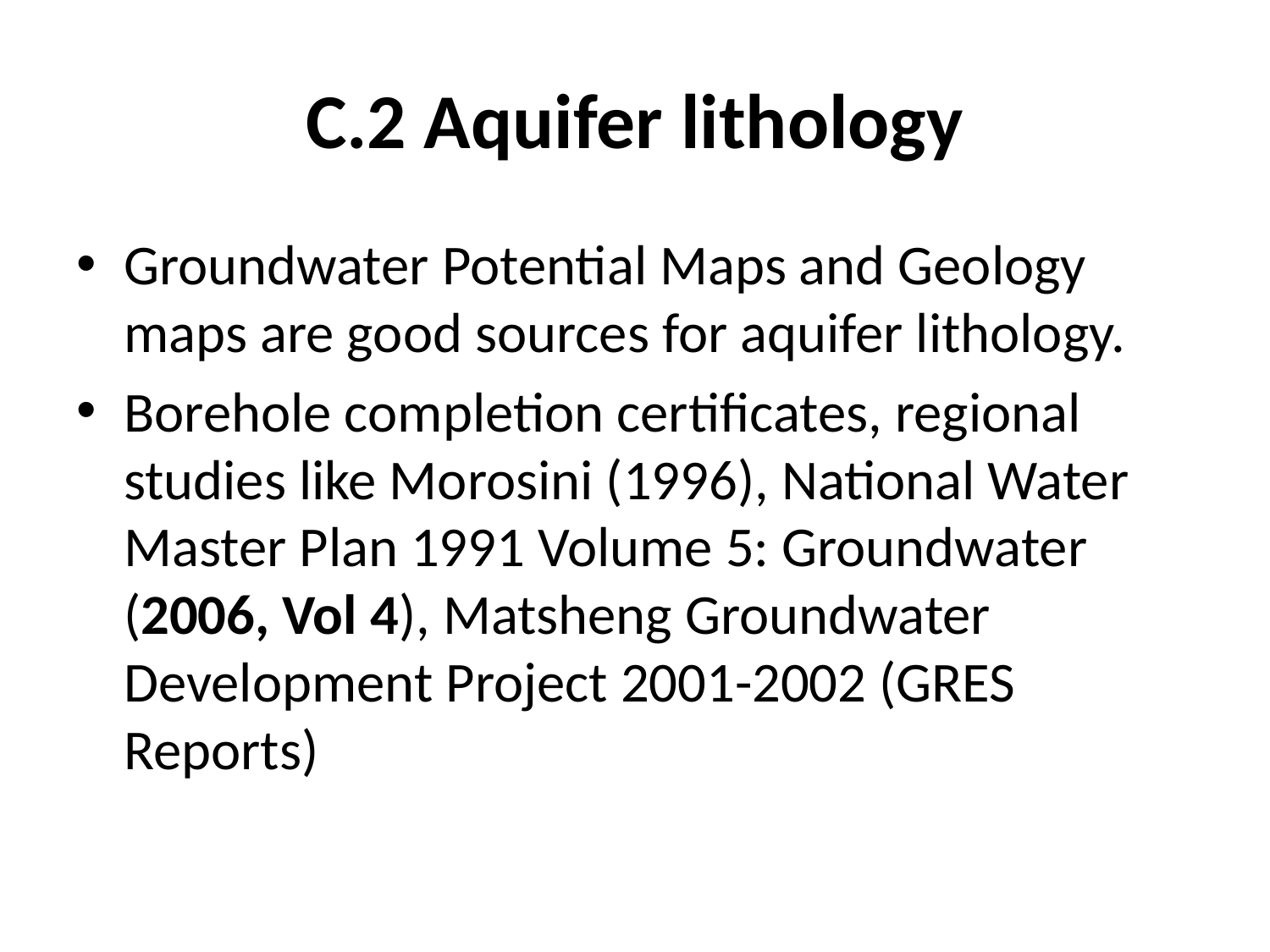

# C.2 Aquifer lithology
Groundwater Potential Maps and Geology maps are good sources for aquifer lithology.
Borehole completion certificates, regional studies like Morosini (1996), National Water Master Plan 1991 Volume 5: Groundwater (2006, Vol 4), Matsheng Groundwater Development Project 2001-2002 (GRES Reports)